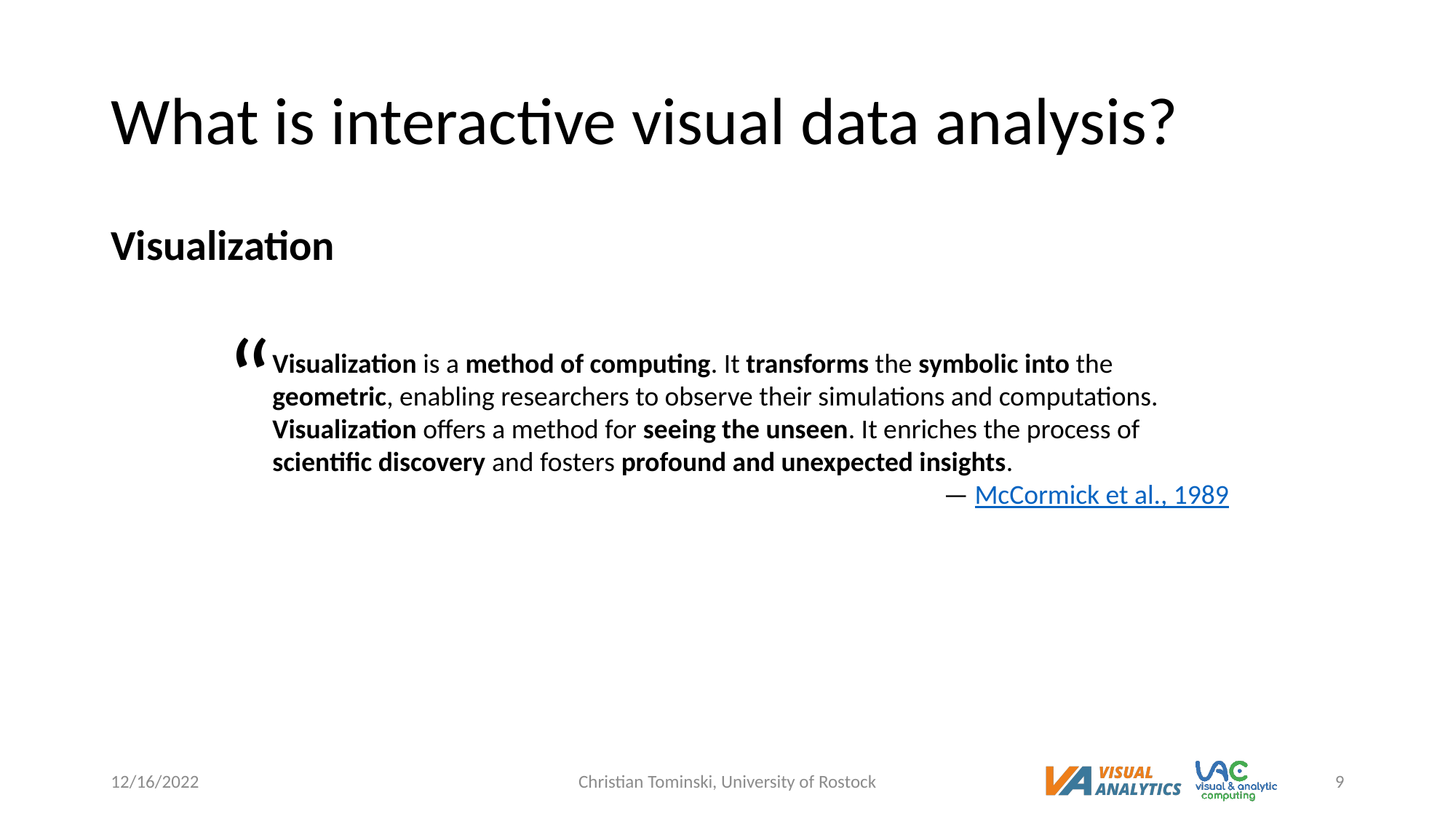

# What is interactive visual data analysis?
Visualization
“
Visualization is a method of computing. It transforms the symbolic into the geometric, enabling researchers to observe their simulations and computations. Visualization offers a method for seeing the unseen. It enriches the process of scientific discovery and fosters profound and unexpected insights.
— McCormick et al., 1989
12/16/2022
Christian Tominski, University of Rostock
9